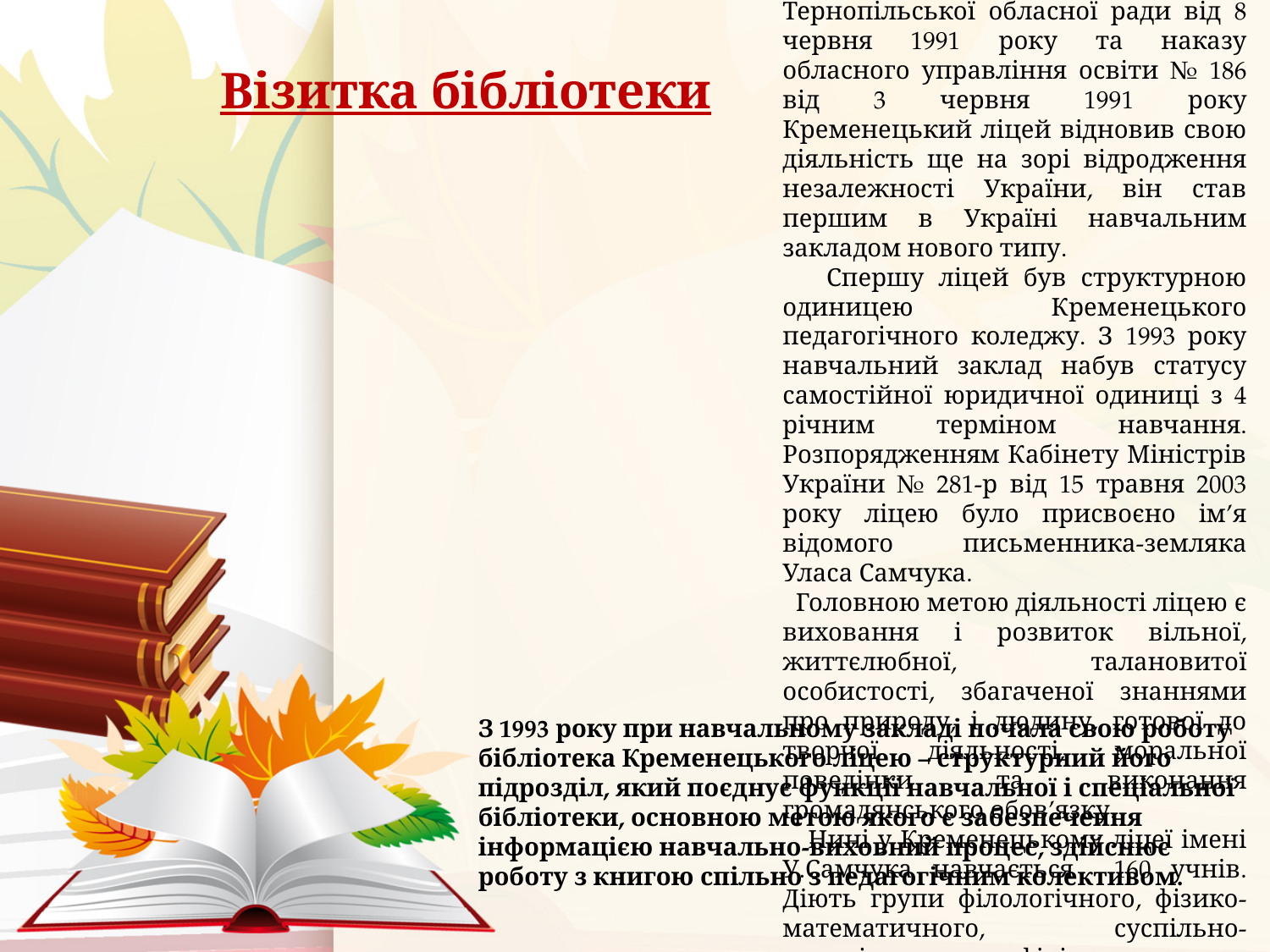

Всякий, хто вивчає науки, входящий сюди
не грюкне дверима, не стукне ногами:
це заважає музам.
Якщо ти когось знайдеш тут сидячим,
шанобливо вклонися мовчки і не займайся
розмовами: тут мудрі говорять з ученими.

Відповідно до рішення сесії Тернопільської обласної ради від 8 червня 1991 року та наказу обласного управління освіти № 186 від 3 червня 1991 року Кременецький ліцей відновив свою діяльність ще на зорі відродження незалежності України, він став першим в Україні навчальним закладом нового типу.
   Спершу ліцей був структурною одиницею Кременецького педагогічного коледжу. З 1993 року навчальний заклад набув статусу самостійної юридичної одиниці з 4 річним терміном навчання. Розпорядженням Кабінету Міністрів України № 281-р від 15 травня 2003 року ліцею було присвоєно ім’я відомого письменника-земляка Уласа Самчука.
  Головною метою діяльності ліцею є виховання і розвиток вільної, життєлюбної, талановитої особистості, збагаченої знаннями про природу, і людину, готової до творчої діяльності, моральної поведінки та виконання громадянського обов’язку.
   Нині у Кременецькому ліцеї імені У.Самчука навчається  160 учнів. Діють групи філологічного, фізико-математичного, суспільно-гуманітарного профілів.

Візитка бібліотеки
З 1993 року при навчальному закладі почала свою роботу бібліотека Кременецького ліцею – структурний його підрозділ, який поєднує функції навчальної і спеціальної бібліотеки, основною метою якого є забезпечення інформацією навчально-виховний процес, здійснює роботу з книгою спільно з педагогічним колективом.